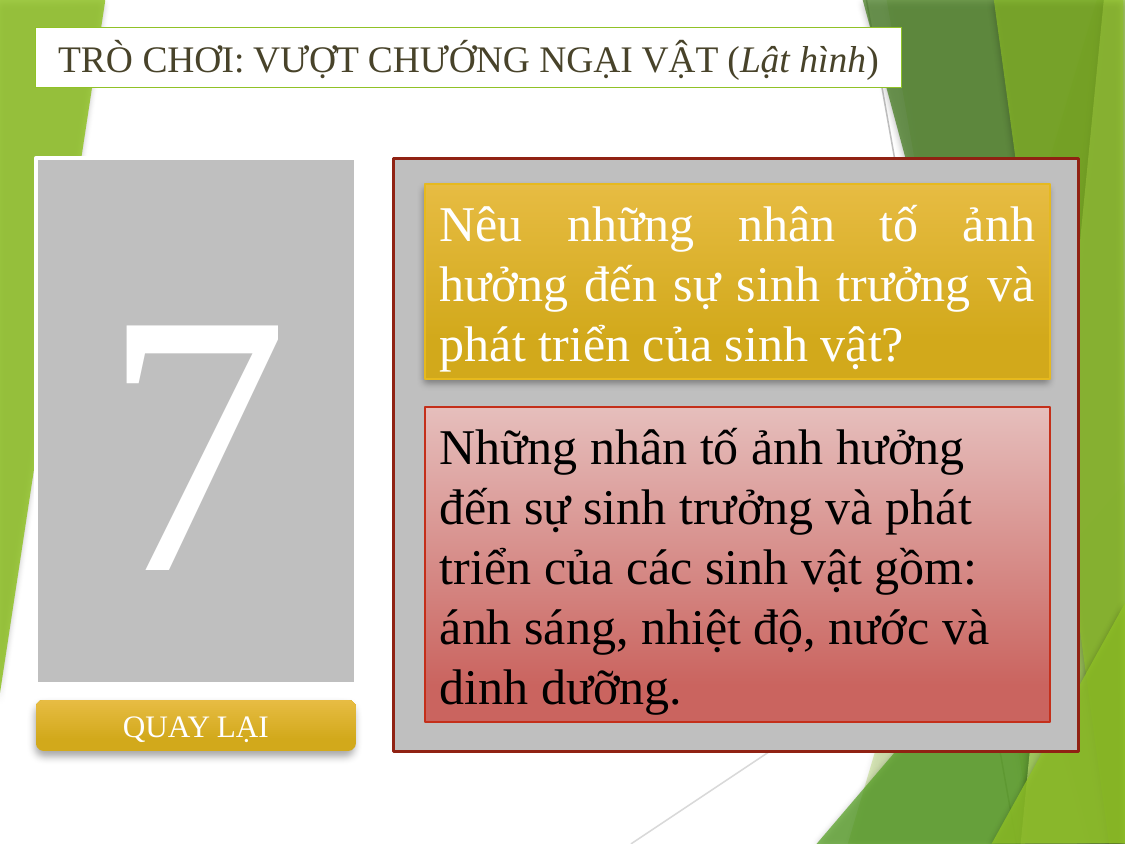

TRÒ CHƠI: VƯỢT CHƯỚNG NGẠI VẬT (Lật hình)
7

Nêu những nhân tố ảnh hưởng đến sự sinh trưởng và phát triển của sinh vật?
Những nhân tố ảnh hưởng đến sự sinh trưởng và phát triển của các sinh vật gồm: ánh sáng, nhiệt độ, nước và dinh dưỡng.
QUAY LẠI